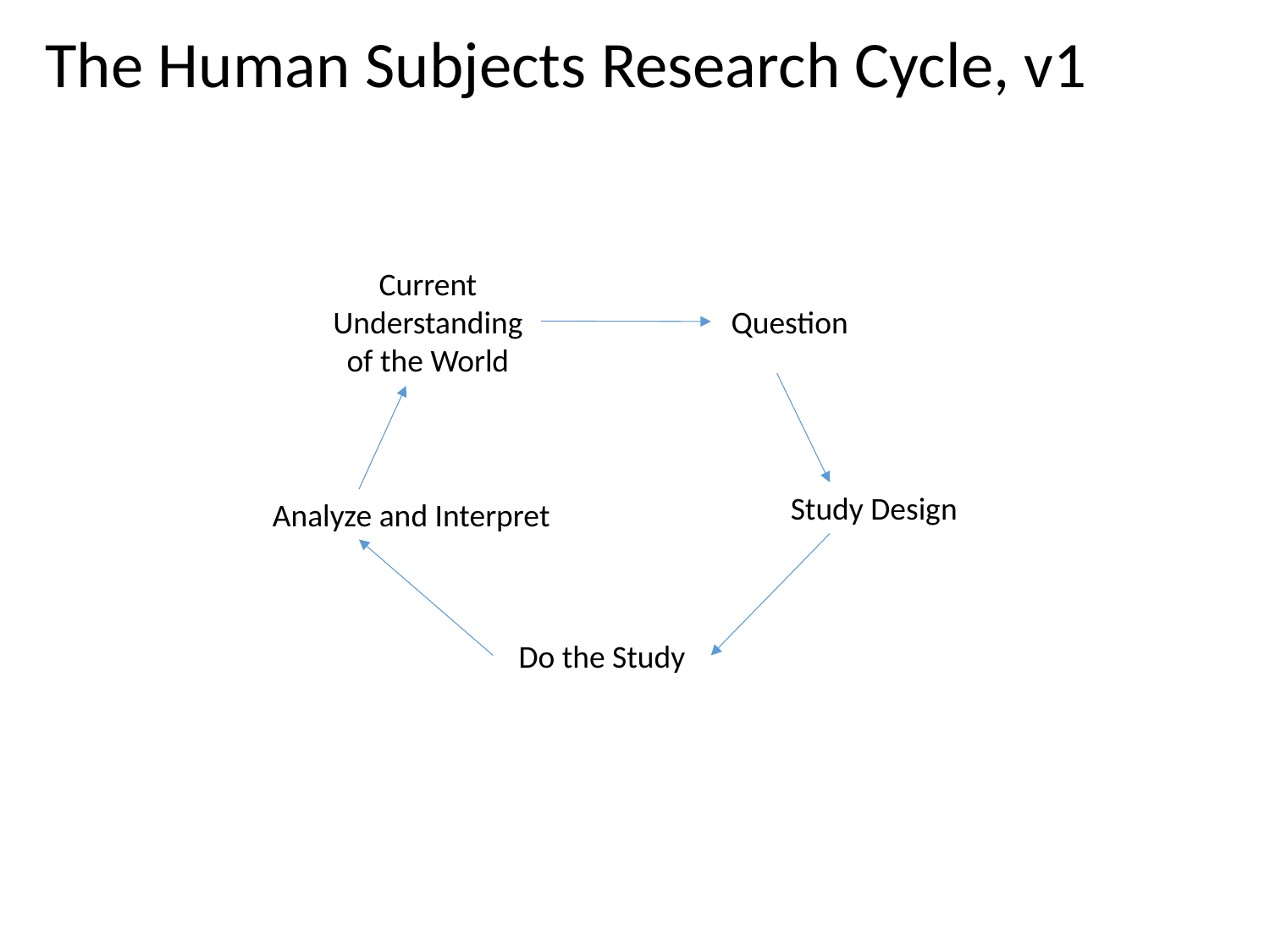

# The Human Subjects Research Cycle, v1
Current Understanding of the World
Question
Study Design
Analyze and Interpret
Do the Study